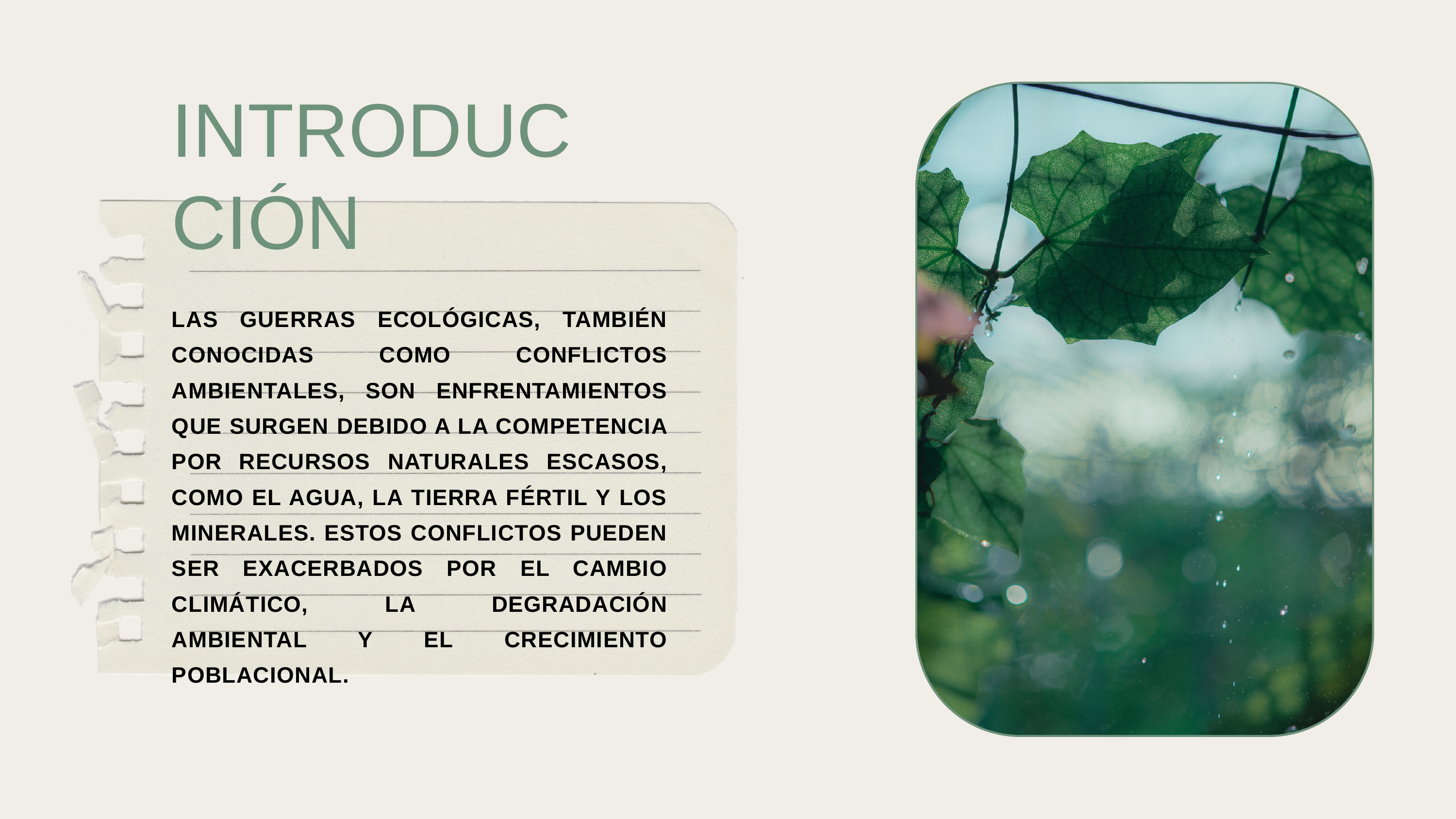

INTRODUCCIÓN

LAS GUERRAS ECOLÓGICAS, TAMBIÉN CONOCIDAS COMO CONFLICTOS AMBIENTALES, SON ENFRENTAMIENTOS QUE SURGEN DEBIDO A LA COMPETENCIA POR RECURSOS NATURALES ESCASOS, COMO EL AGUA, LA TIERRA FÉRTIL Y LOS MINERALES. ESTOS CONFLICTOS PUEDEN SER EXACERBADOS POR EL CAMBIO CLIMÁTICO, LA DEGRADACIÓN AMBIENTAL Y EL CRECIMIENTO POBLACIONAL.